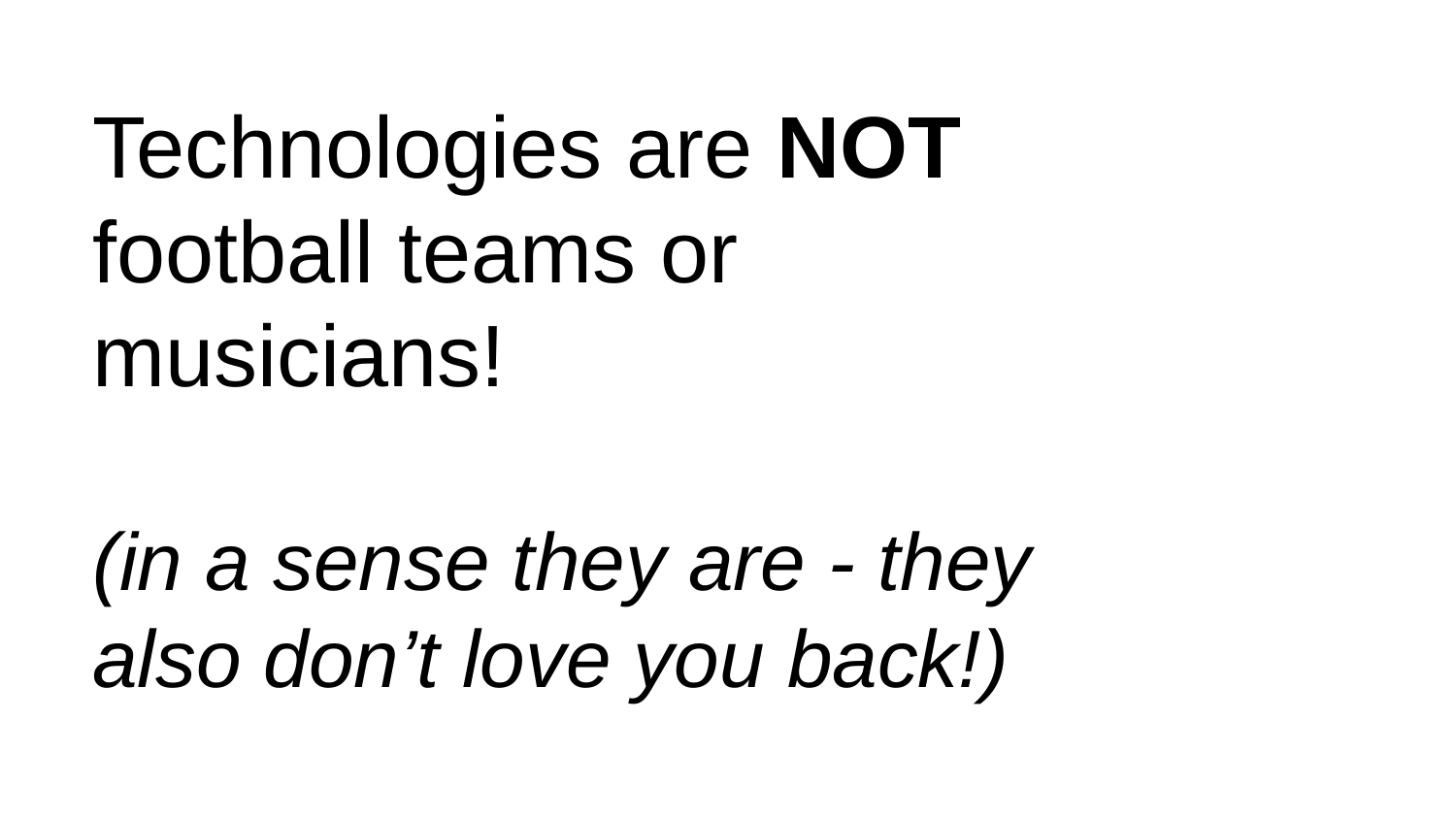

# Technologies are NOT football teams or musicians!

(in a sense they are - they also don’t love you back!)